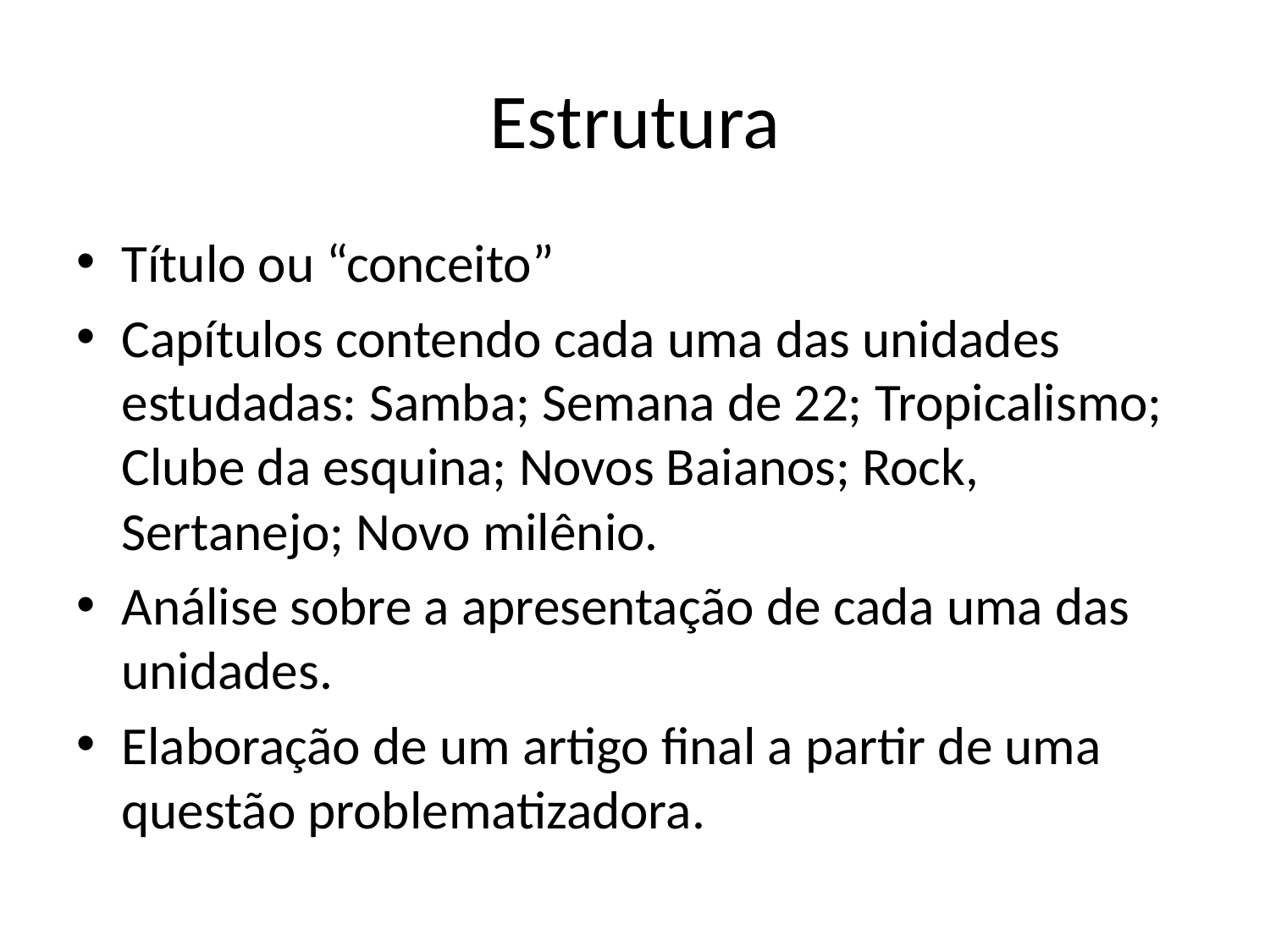

# Estrutura
Título ou “conceito”
Capítulos contendo cada uma das unidades estudadas: Samba; Semana de 22; Tropicalismo; Clube da esquina; Novos Baianos; Rock, Sertanejo; Novo milênio.
Análise sobre a apresentação de cada uma das unidades.
Elaboração de um artigo final a partir de uma questão problematizadora.